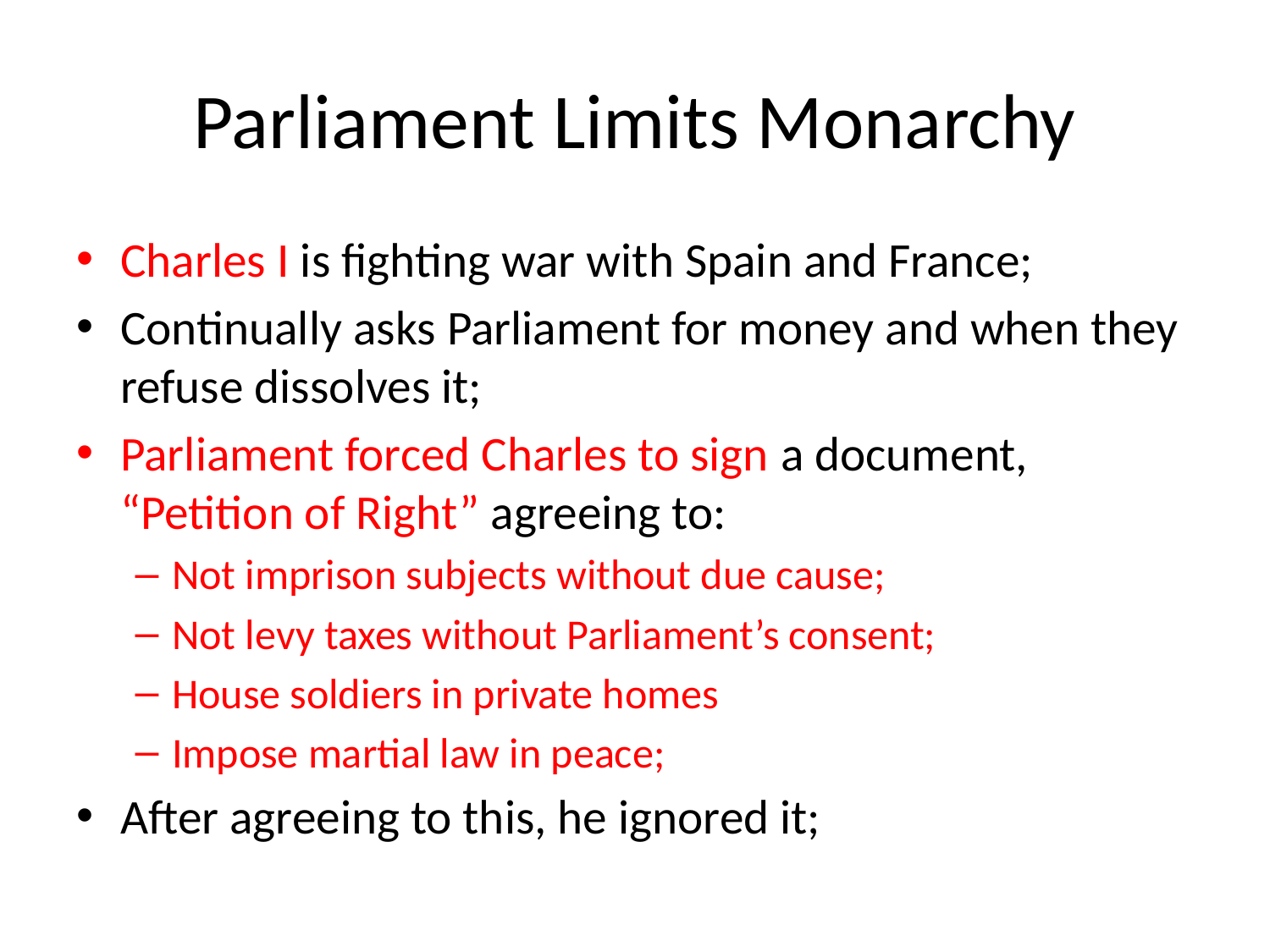

# Parliament Limits Monarchy
Charles I is fighting war with Spain and France;
Continually asks Parliament for money and when they refuse dissolves it;
Parliament forced Charles to sign a document, “Petition of Right” agreeing to:
Not imprison subjects without due cause;
Not levy taxes without Parliament’s consent;
House soldiers in private homes
Impose martial law in peace;
After agreeing to this, he ignored it;